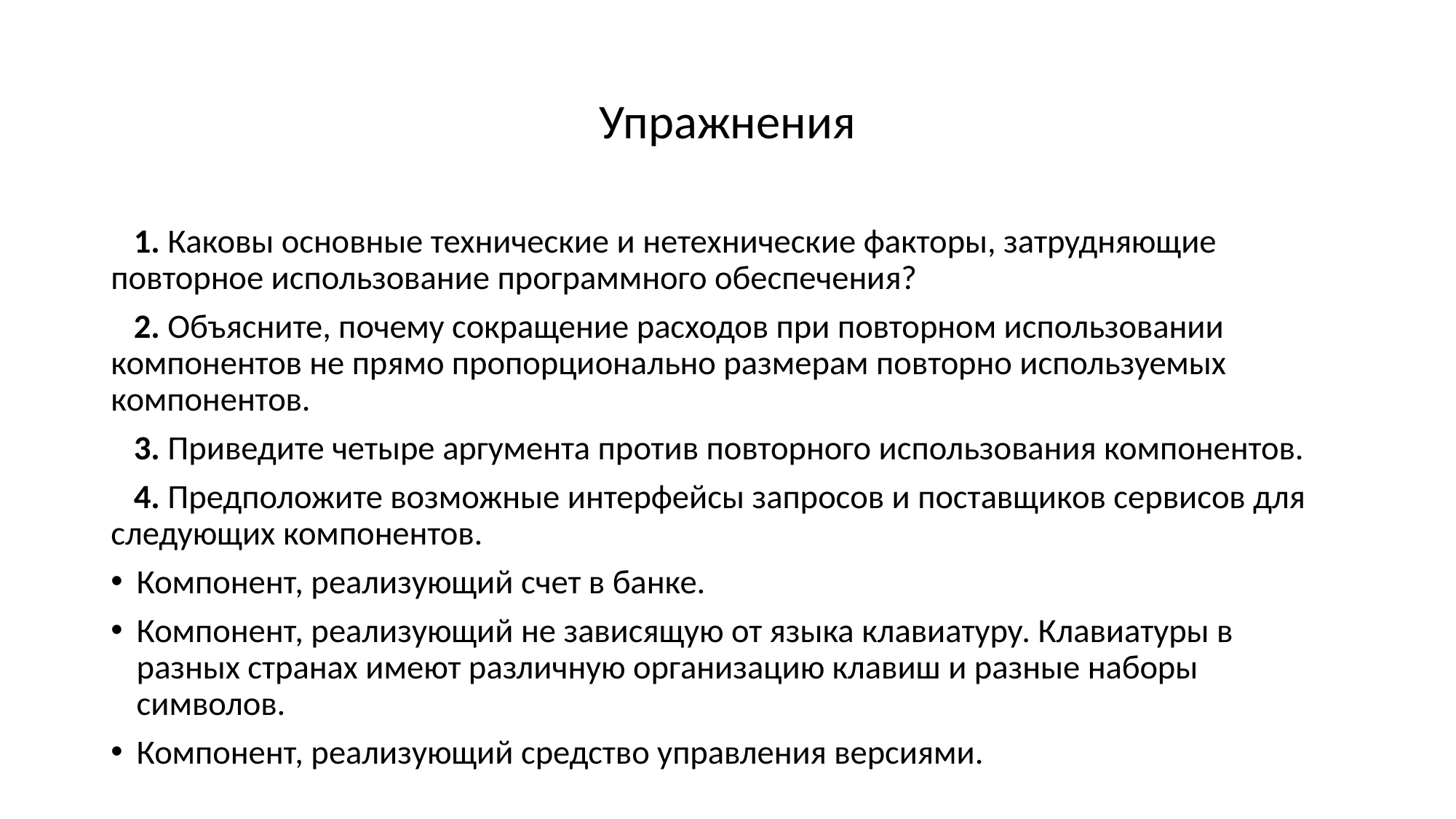

# Упражнения
   1. Каковы основные технические и нетехнические факторы, затрудняющие повторное использование программного обеспечения?
   2. Объясните, почему сокращение расходов при повторном использовании компонентов не прямо пропорционально размерам повторно используемых компонентов.
   3. Приведите четыре аргумента против повторного использования компонентов.
   4. Предположите возможные интерфейсы запросов и поставщиков сервисов для следующих компонентов.
Компонент, реализующий счет в банке.
Компонент, реализующий не зависящую от языка клавиатуру. Клавиатуры в разных странах имеют различную организацию клавиш и разные наборы символов.
Компонент, реализующий средство управления версиями.